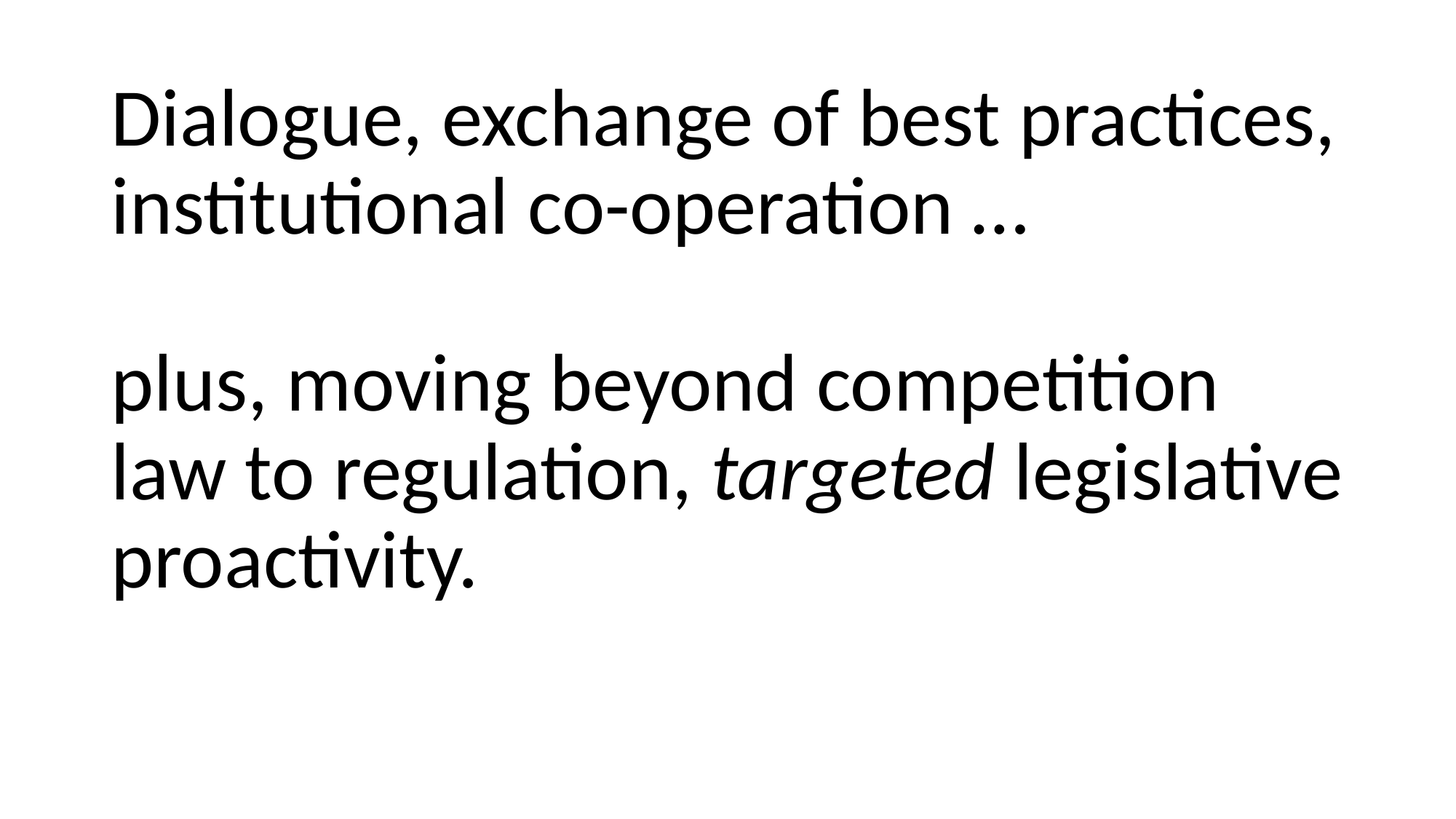

# Dialogue, exchange of best practices, institutional co-operation … plus, moving beyond competition law to regulation, targeted legislative proactivity.